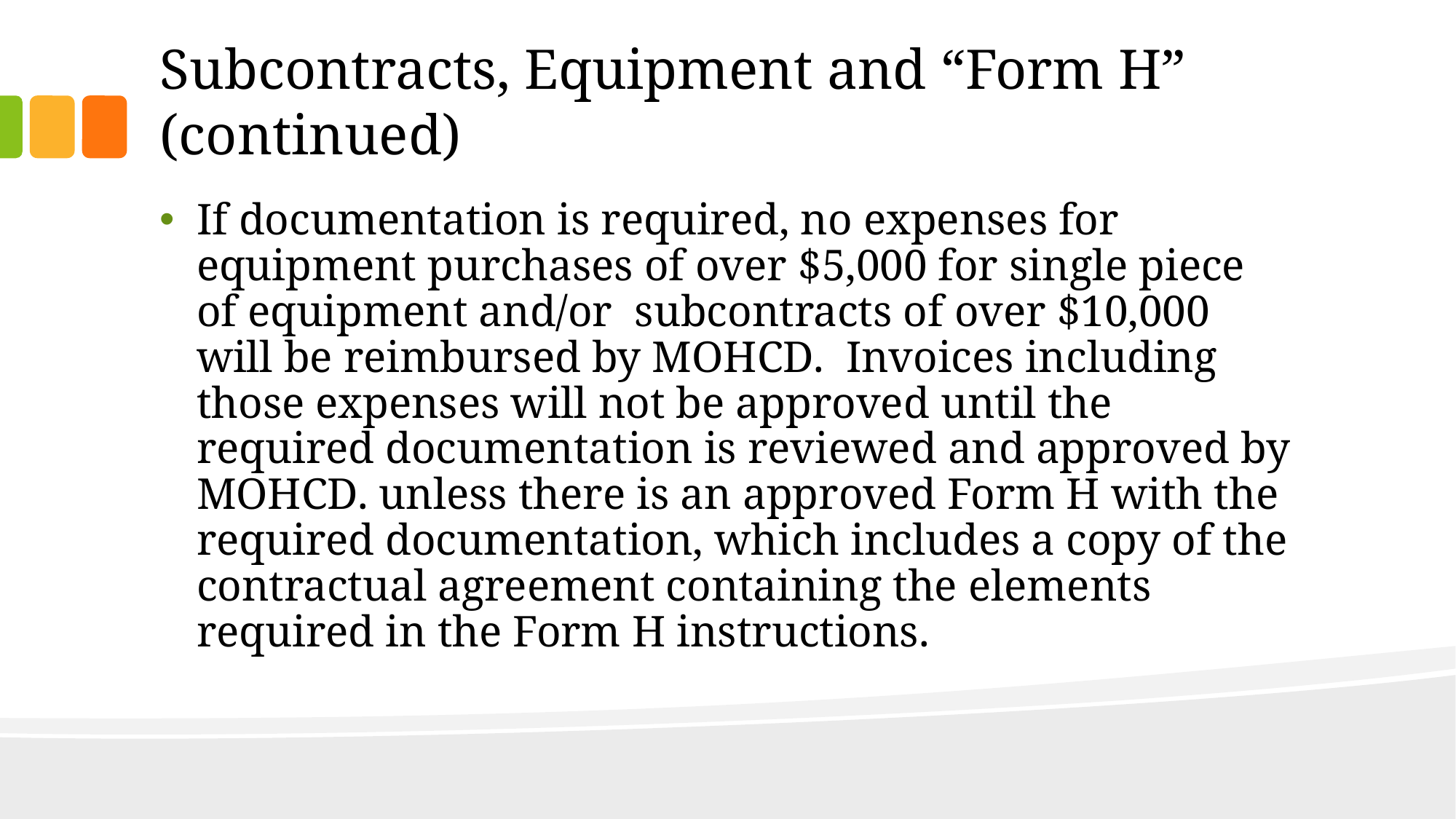

# Subcontracts, Equipment and “Form H” (continued)
If documentation is required, no expenses for equipment purchases of over $5,000 for single piece of equipment and/or  subcontracts of over $10,000 will be reimbursed by MOHCD.  Invoices including those expenses will not be approved until the required documentation is reviewed and approved by MOHCD. unless there is an approved Form H with the required documentation, which includes a copy of the contractual agreement containing the elements required in the Form H instructions.